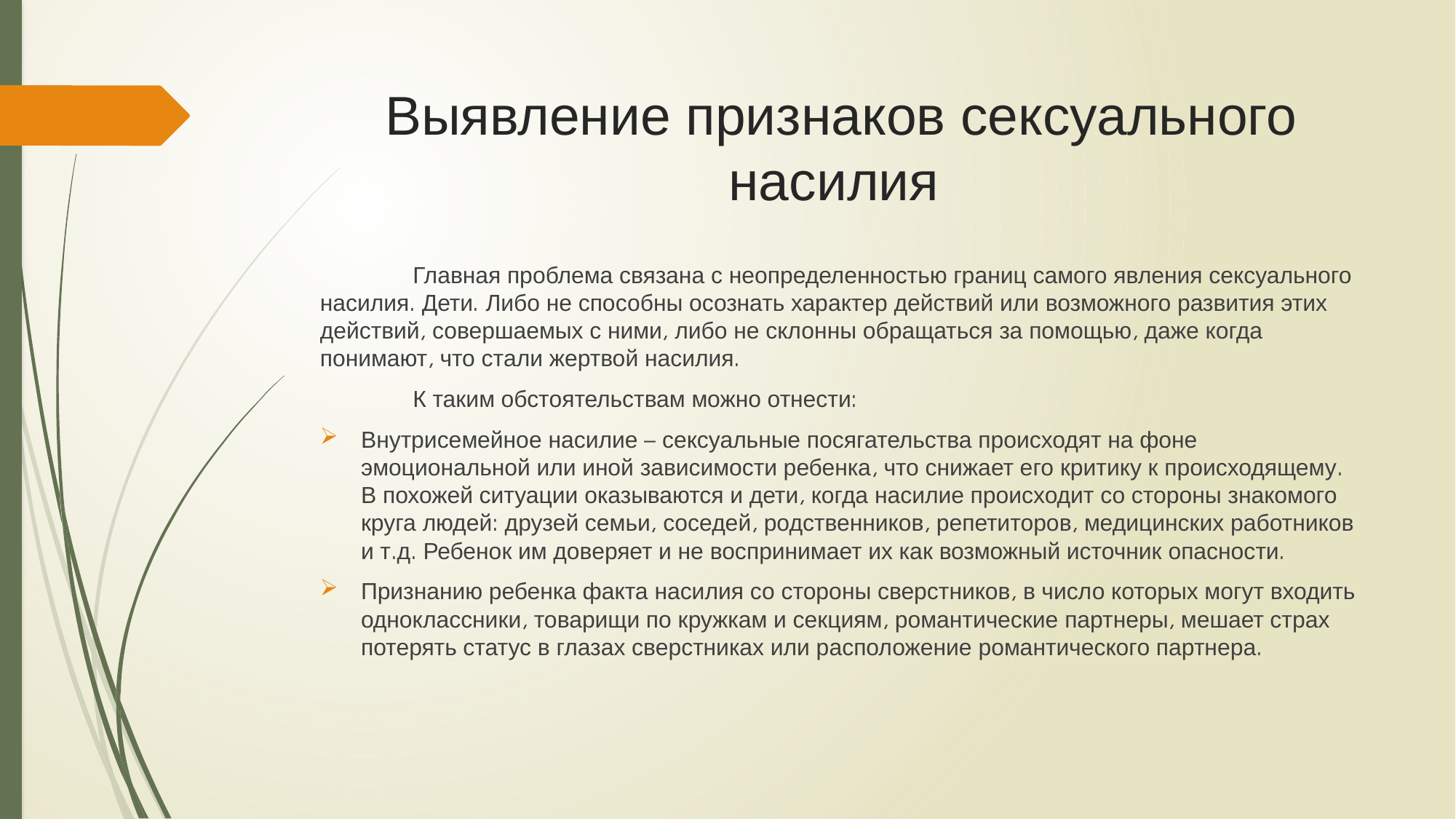

# Выявление признаков сексуального насилия
	Главная проблема связана с неопределенностью границ самого явления сексуального насилия. Дети. Либо не способны осознать характер действий или возможного развития этих действий, совершаемых с ними, либо не склонны обращаться за помощью, даже когда понимают, что стали жертвой насилия.
	К таким обстоятельствам можно отнести:
Внутрисемейное насилие – сексуальные посягательства происходят на фоне эмоциональной или иной зависимости ребенка, что снижает его критику к происходящему. В похожей ситуации оказываются и дети, когда насилие происходит со стороны знакомого круга людей: друзей семьи, соседей, родственников, репетиторов, медицинских работников и т.д. Ребенок им доверяет и не воспринимает их как возможный источник опасности.
Признанию ребенка факта насилия со стороны сверстников, в число которых могут входить одноклассники, товарищи по кружкам и секциям, романтические партнеры, мешает страх потерять статус в глазах сверстниках или расположение романтического партнера.